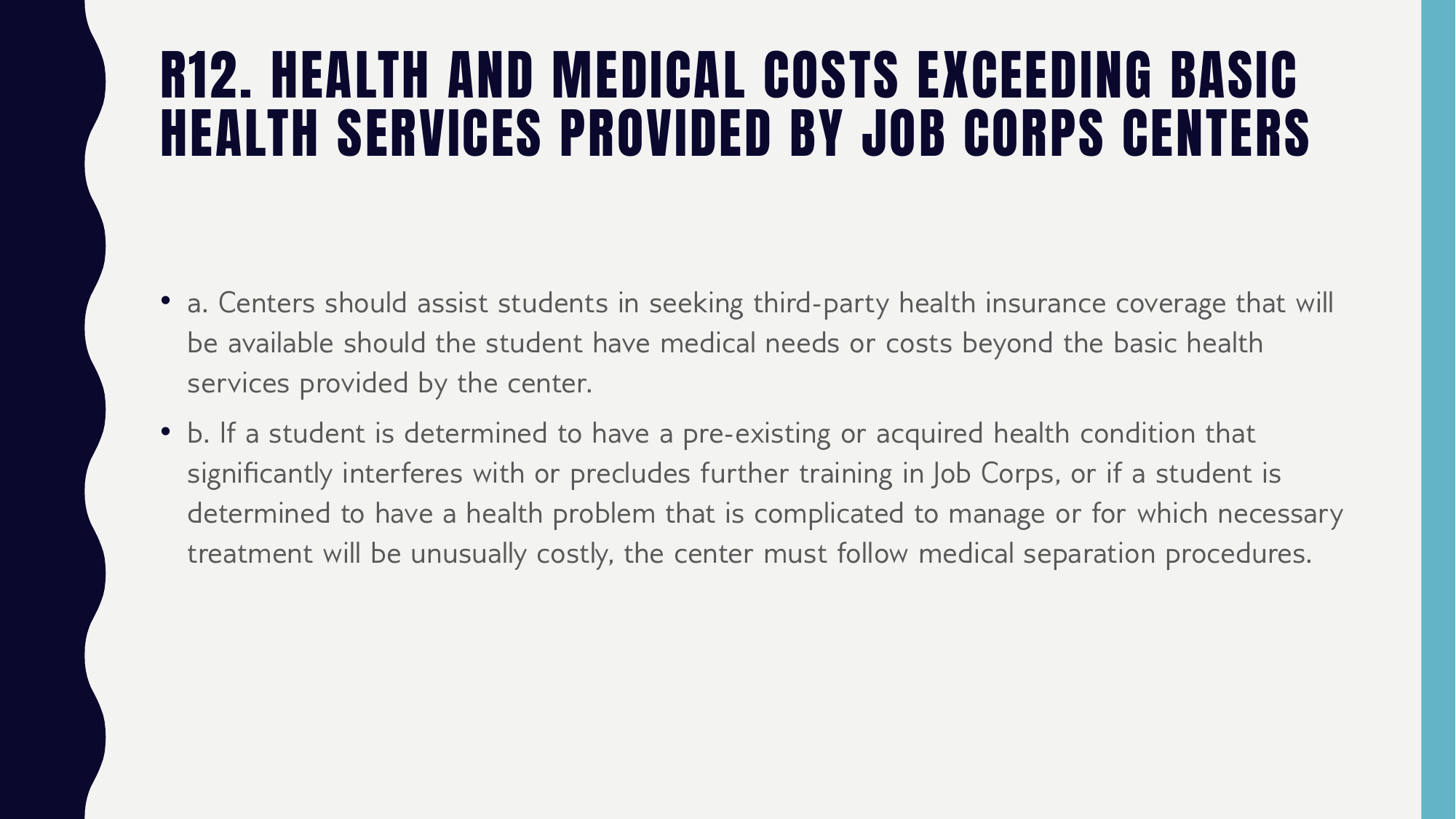

# R12. Health and Medical Costs Exceeding Basic Health Services Provided by Job Corps Centers
a. Centers should assist students in seeking third-party health insurance coverage that will be available should the student have medical needs or costs beyond the basic health services provided by the center.
b. If a student is determined to have a pre-existing or acquired health condition that significantly interferes with or precludes further training in Job Corps, or if a student is determined to have a health problem that is complicated to manage or for which necessary treatment will be unusually costly, the center must follow medical separation procedures.